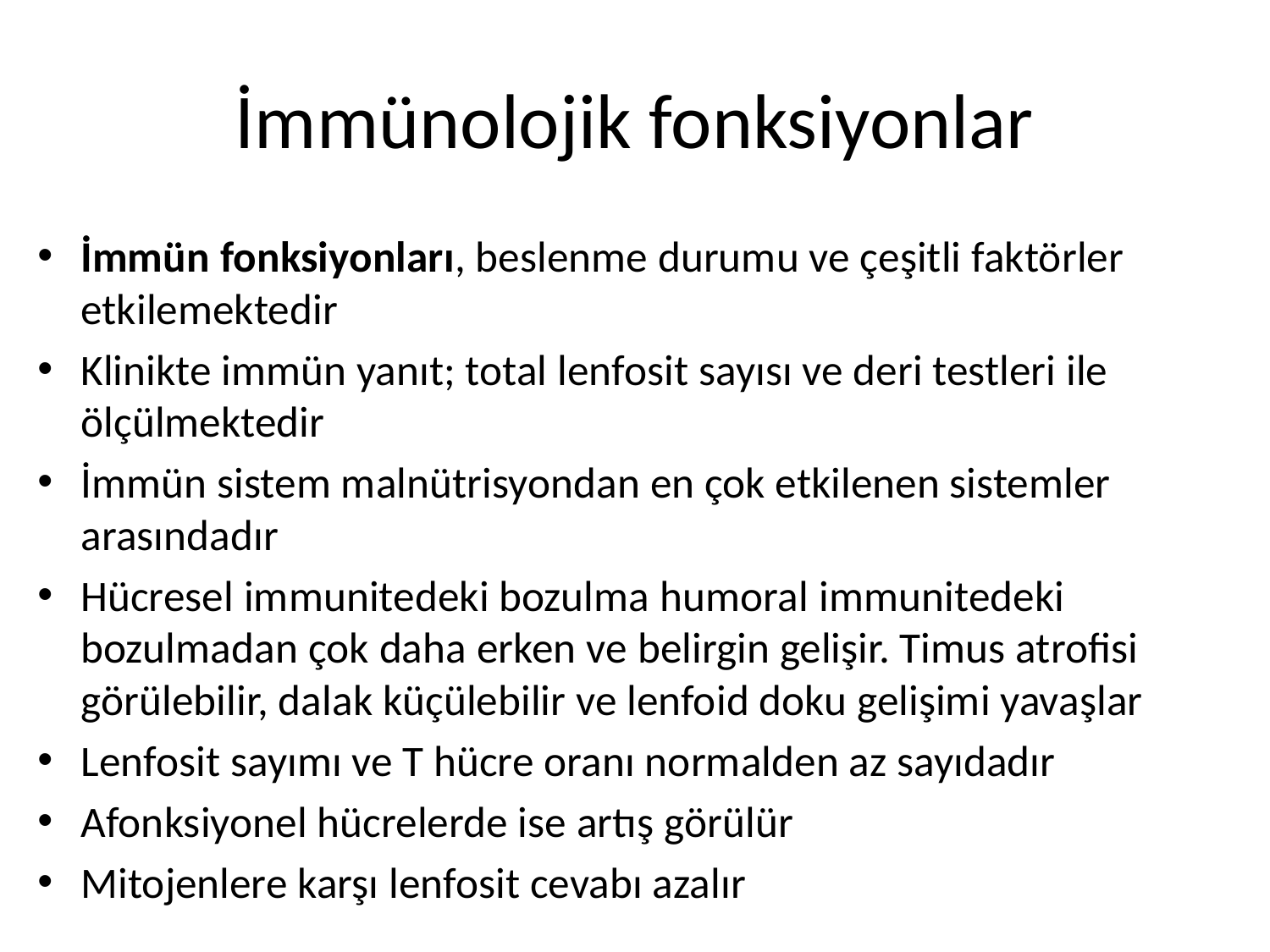

# İmmünolojik fonksiyonlar
İmmün fonksiyonları, beslenme durumu ve çeşitli faktörler etkilemektedir
Klinikte immün yanıt; total lenfosit sayısı ve deri testleri ile ölçülmektedir
İmmün sistem malnütrisyondan en çok etkilenen sistemler arasındadır
Hücresel immunitedeki bozulma humoral immunitedeki bozulmadan çok daha erken ve belirgin gelişir. Timus atrofisi görülebilir, dalak küçülebilir ve lenfoid doku gelişimi yavaşlar
Lenfosit sayımı ve T hücre oranı normalden az sayıdadır
Afonksiyonel hücrelerde ise artış görülür
Mitojenlere karşı lenfosit cevabı azalır